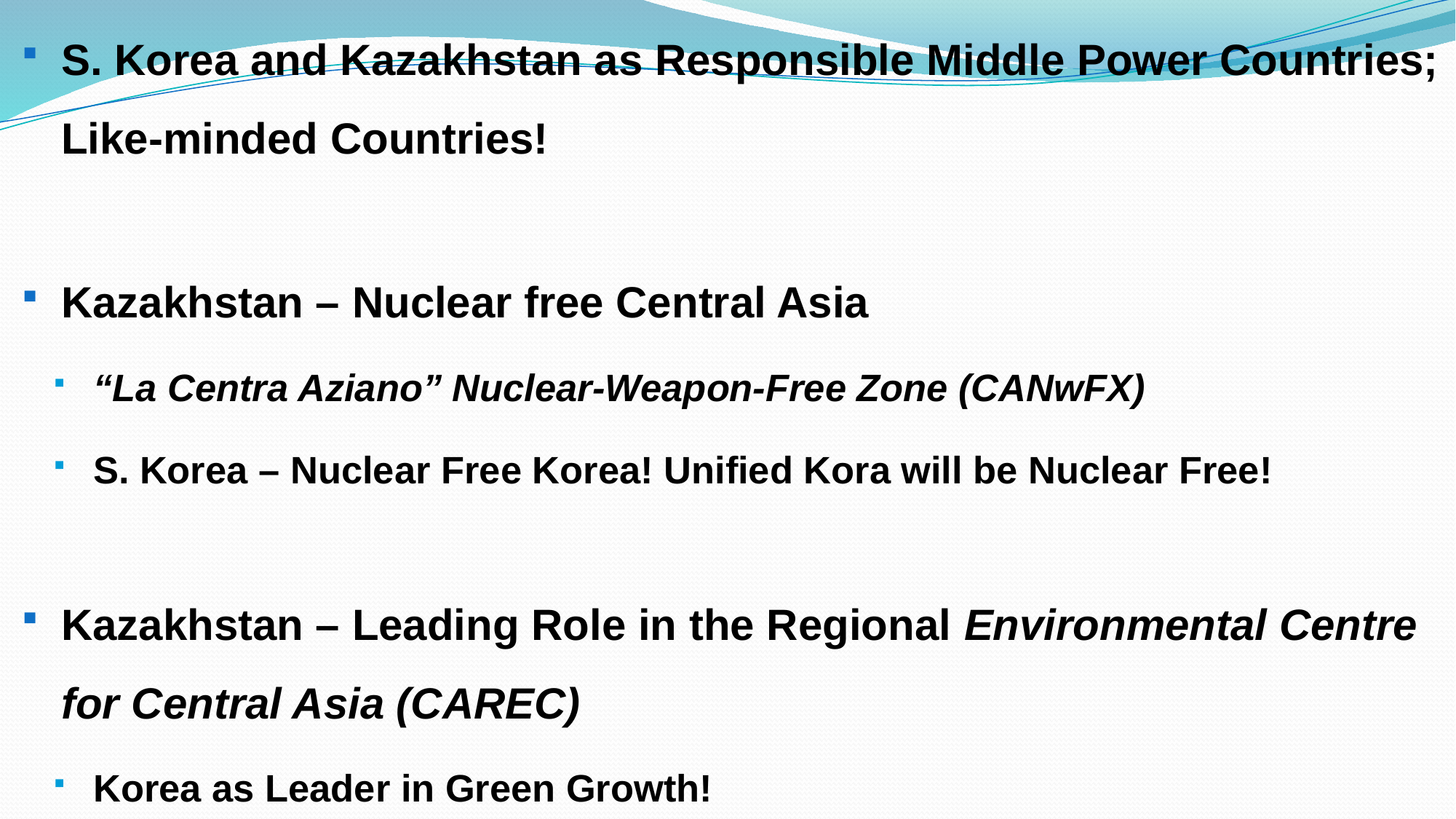

S. Korea and Kazakhstan as Responsible Middle Power Countries; Like-minded Countries!

Kazakhstan – Nuclear free Central Asia
“La Centra Aziano” Nuclear-Weapon-Free Zone (CANwFX)
S. Korea – Nuclear Free Korea! Unified Kora will be Nuclear Free!

Kazakhstan – Leading Role in the Regional Environmental Centre for Central Asia (CAREC)
Korea as Leader in Green Growth!